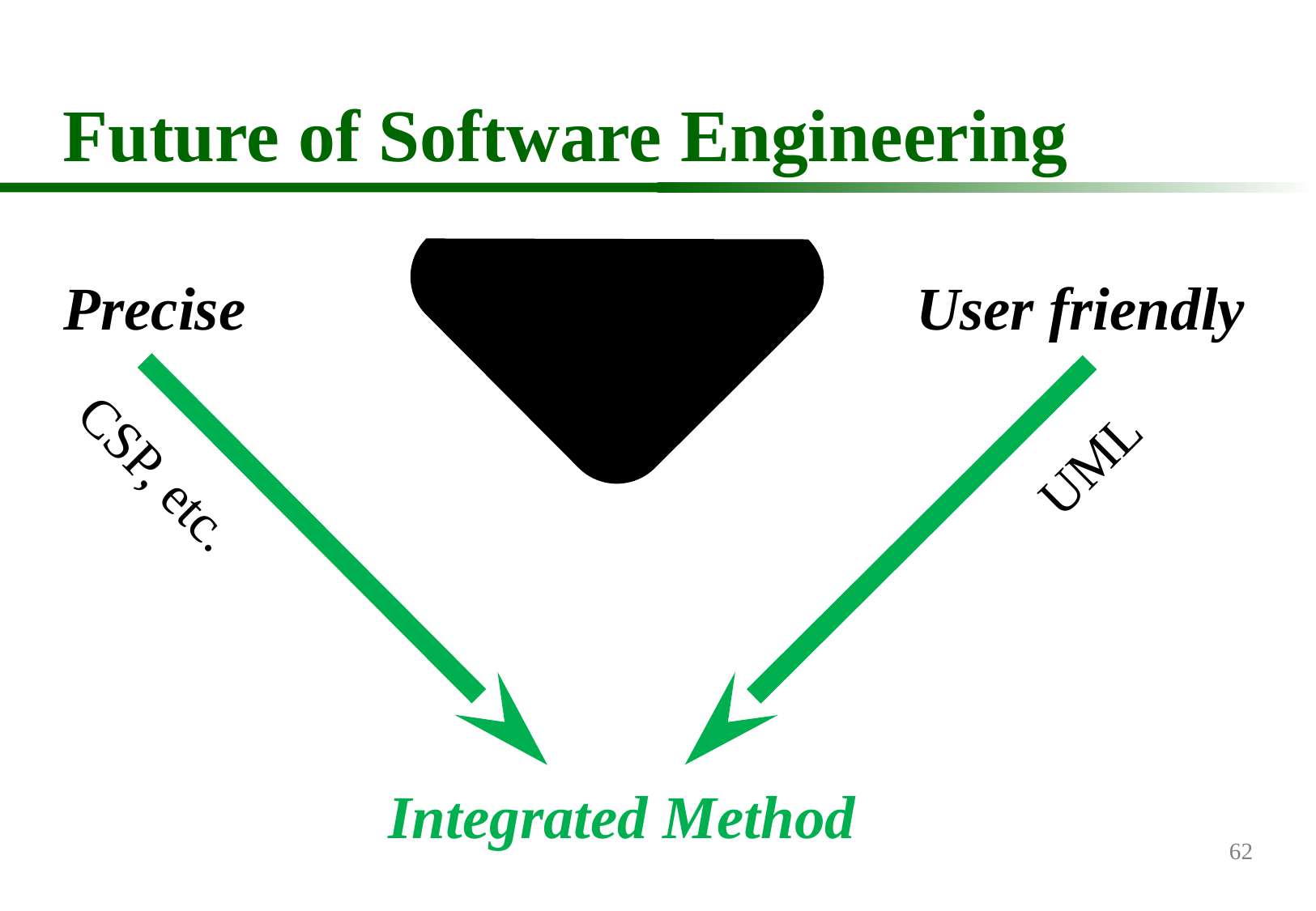

# Future of Software Engineering

Precise
User friendly
CSP, etc.
UML

Integrated Method
62